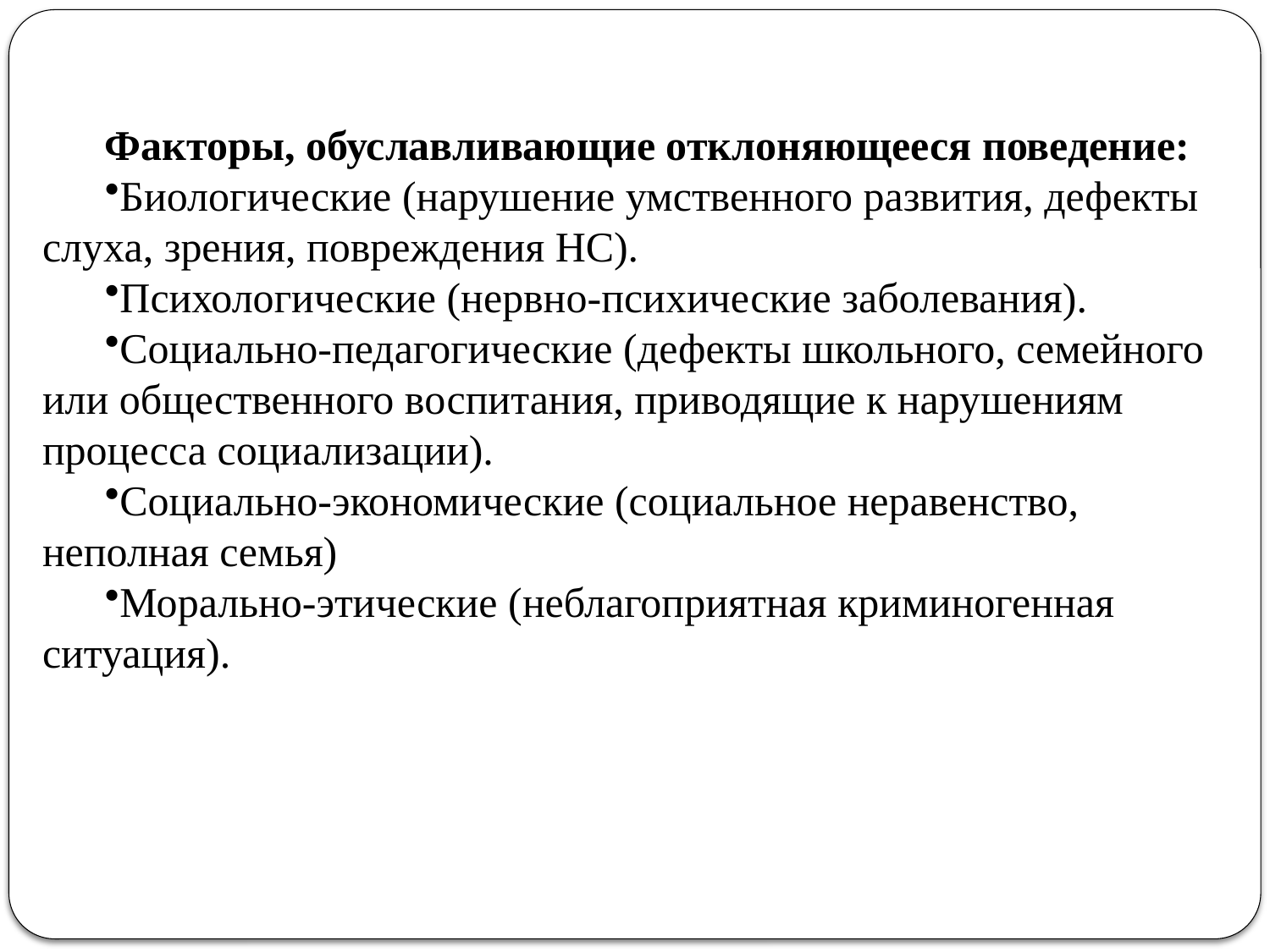

Факторы, обуславливающие отклоняющееся поведение:
Биологические (нарушение умственного развития, дефекты слуха, зрения, повреждения НС).
Психологические (нервно-психические заболевания).
Социально-педагогические (дефекты школьного, семейного или общественного воспитания, приводящие к нарушениям процесса социализации).
Социально-экономические (социальное неравенство, неполная семья)
Морально-этические (неблагоприятная криминогенная ситуация).